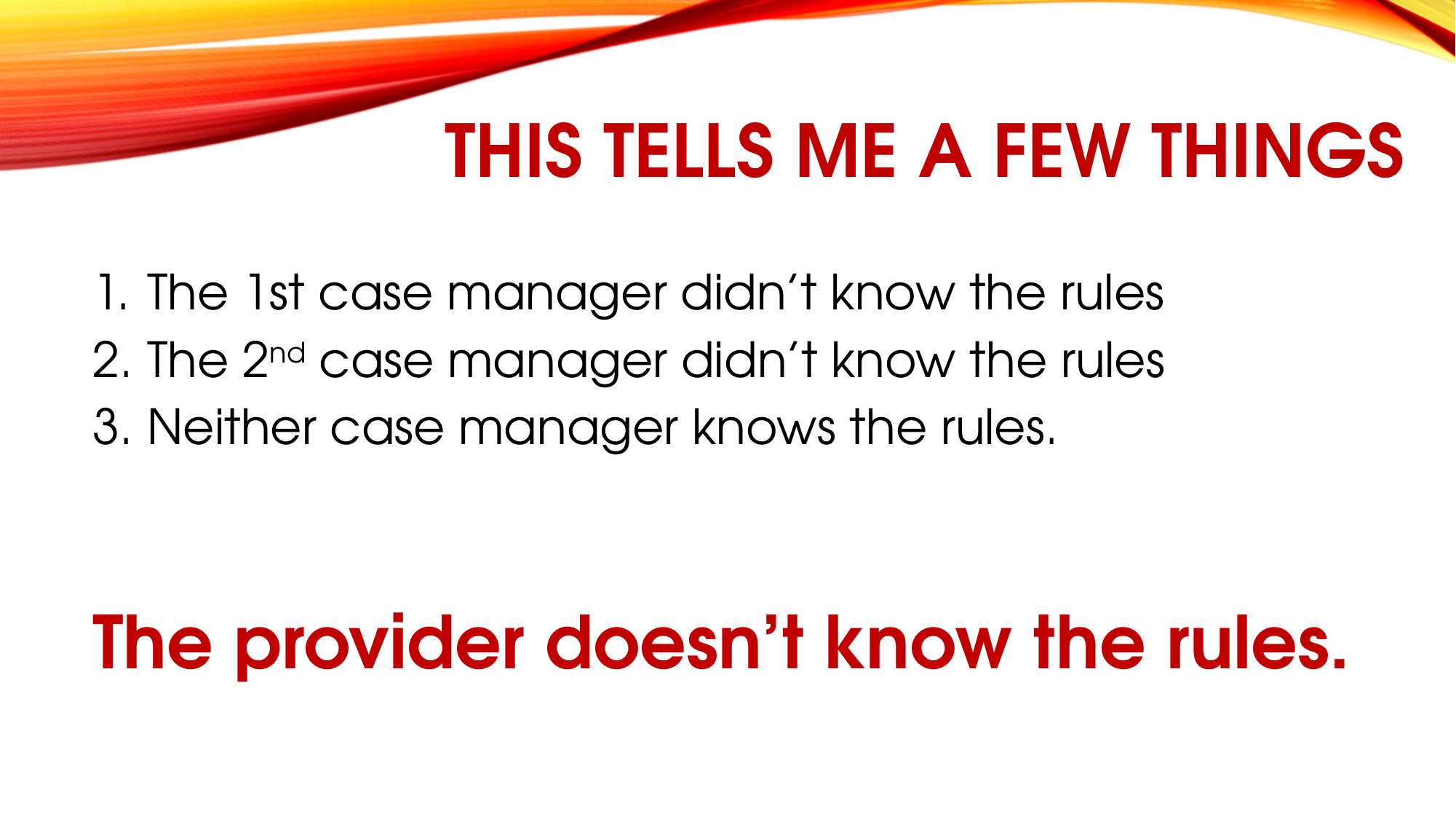

# This tells me a few things
The 1st case manager didn’t know the rules
The 2nd case manager didn’t know the rules
Neither case manager knows the rules.

The provider doesn’t know the rules.